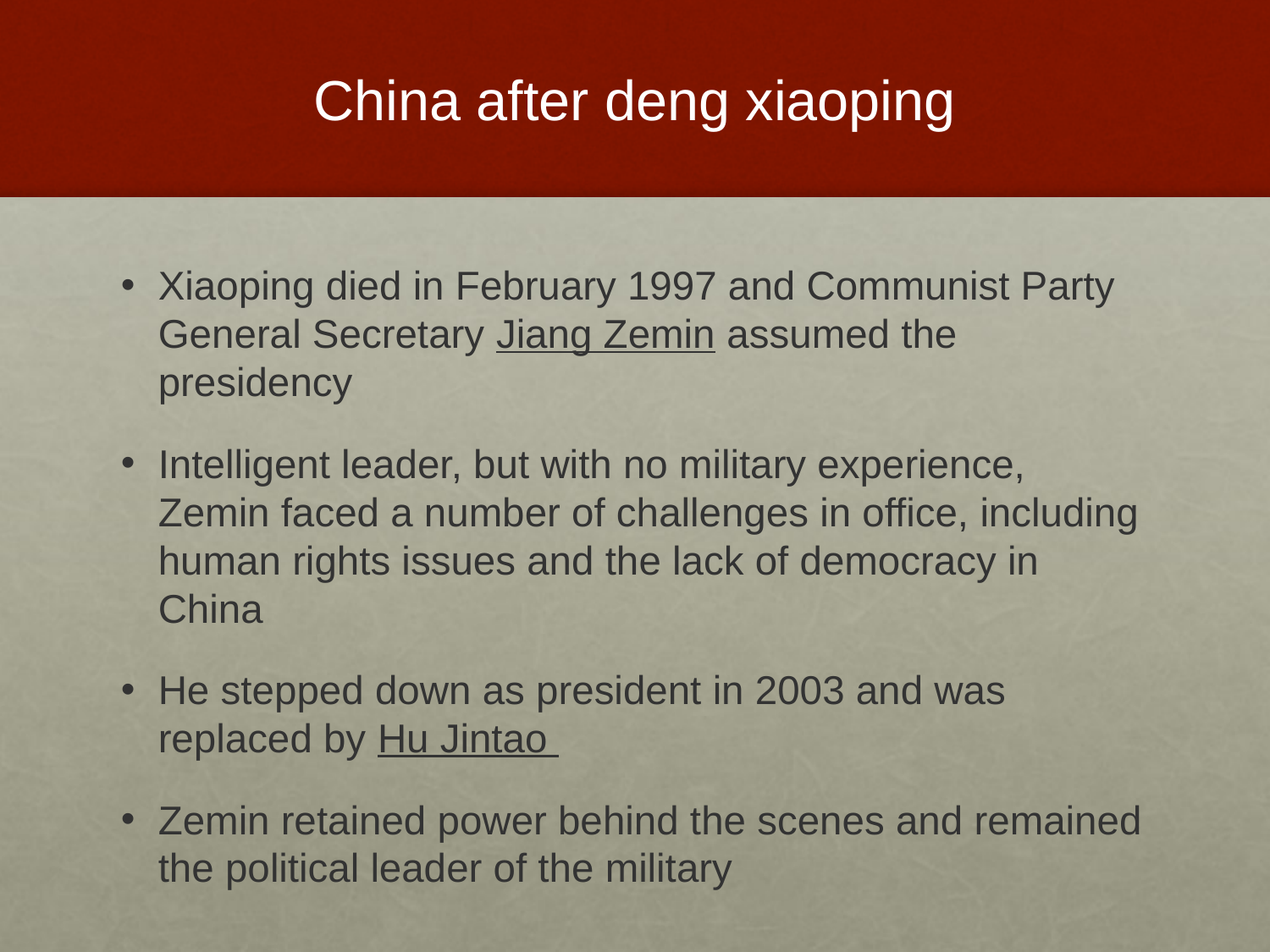

# China after deng xiaoping
Xiaoping died in February 1997 and Communist Party General Secretary Jiang Zemin assumed the presidency
Intelligent leader, but with no military experience, Zemin faced a number of challenges in office, including human rights issues and the lack of democracy in China
He stepped down as president in 2003 and was replaced by Hu Jintao
Zemin retained power behind the scenes and remained the political leader of the military